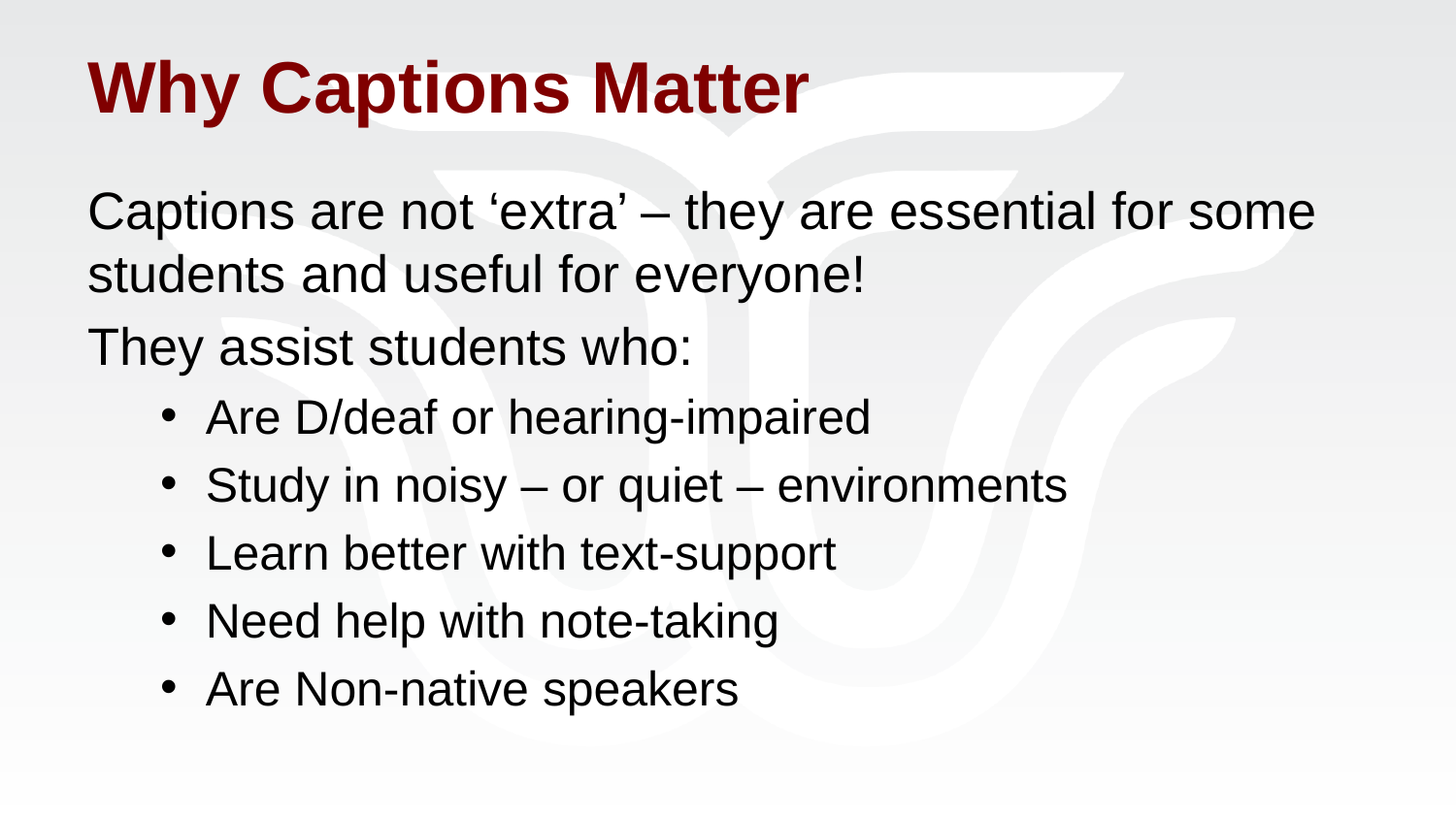

# Why Captions Matter
Captions are not ‘extra’ – they are essential for some students and useful for everyone!
They assist students who:
Are D/deaf or hearing-impaired
Study in noisy – or quiet – environments
Learn better with text-support
Need help with note-taking
Are Non-native speakers